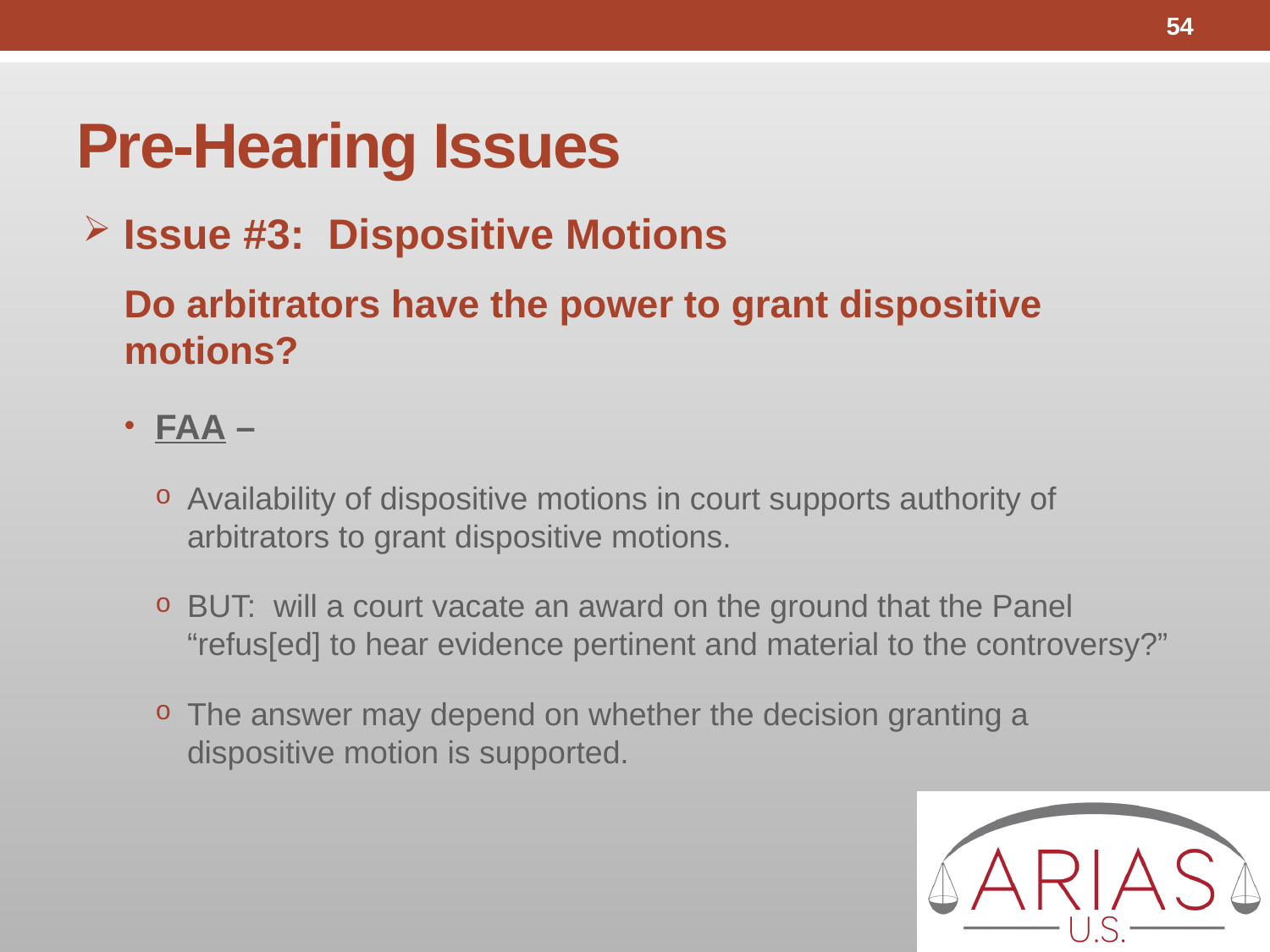

54
# Pre-Hearing Issues
Issue #3:  Dispositive Motions
Do arbitrators have the power to grant dispositive motions?
FAA –
Availability of dispositive motions in court supports authority of arbitrators to grant dispositive motions.
BUT:  will a court vacate an award on the ground that the Panel “refus[ed] to hear evidence pertinent and material to the controversy?”
The answer may depend on whether the decision granting a
dispositive motion is supported.